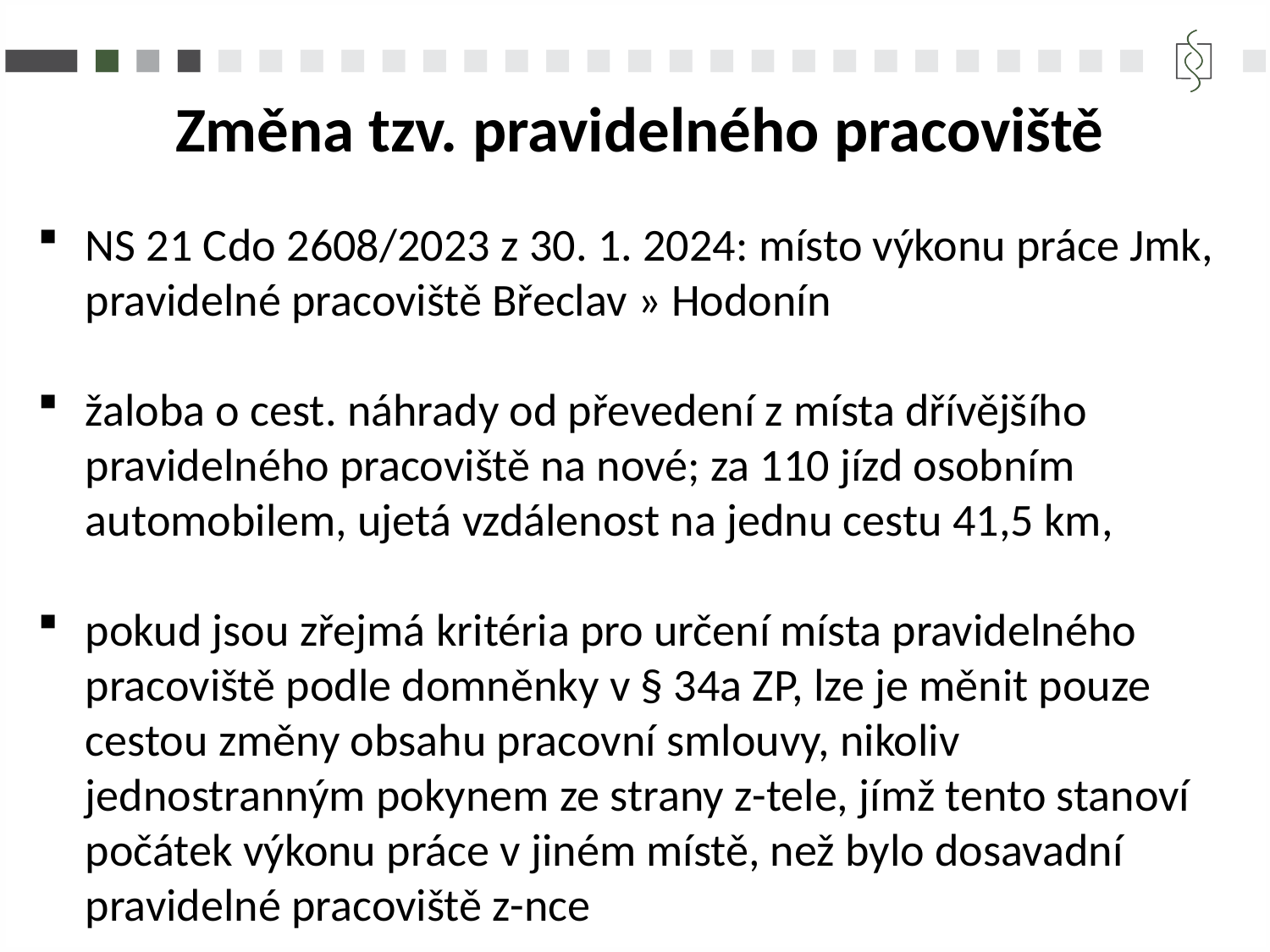

Změna tzv. pravidelného pracoviště

NS 21 Cdo 2608/2023 z 30. 1. 2024: místo výkonu práce Jmk, pravidelné pracoviště Břeclav » Hodonín

žaloba o cest. náhrady od převedení z místa dřívějšího pravidelného pracoviště na nové; za 110 jízd osobním automobilem, ujetá vzdálenost na jednu cestu 41,5 km,

pokud jsou zřejmá kritéria pro určení místa pravidelného pracoviště podle domněnky v § 34a ZP, lze je měnit pouze cestou změny obsahu pracovní smlouvy, nikoliv jednostranným pokynem ze strany z-tele, jímž tento stanoví počátek výkonu práce v jiném místě, než bylo dosavadní pravidelné pracoviště z-nce